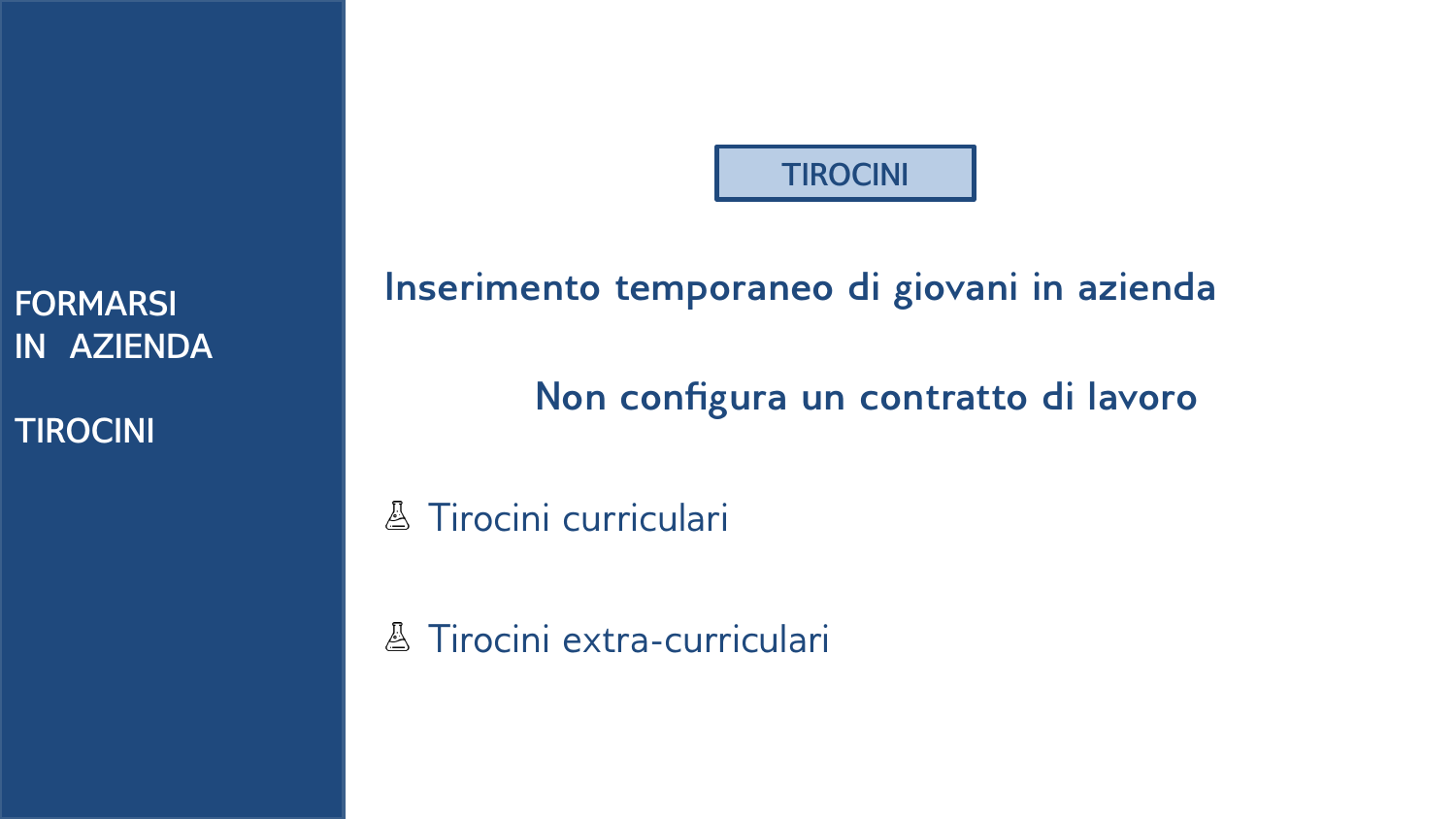

TIROCINI
Inserimento temporaneo di giovani in azienda
Non configura un contratto di lavoro

Tirocini curriculari

Tirocini extra-curriculari
FORMARSI
IN  AZIENDA

TIROCINI